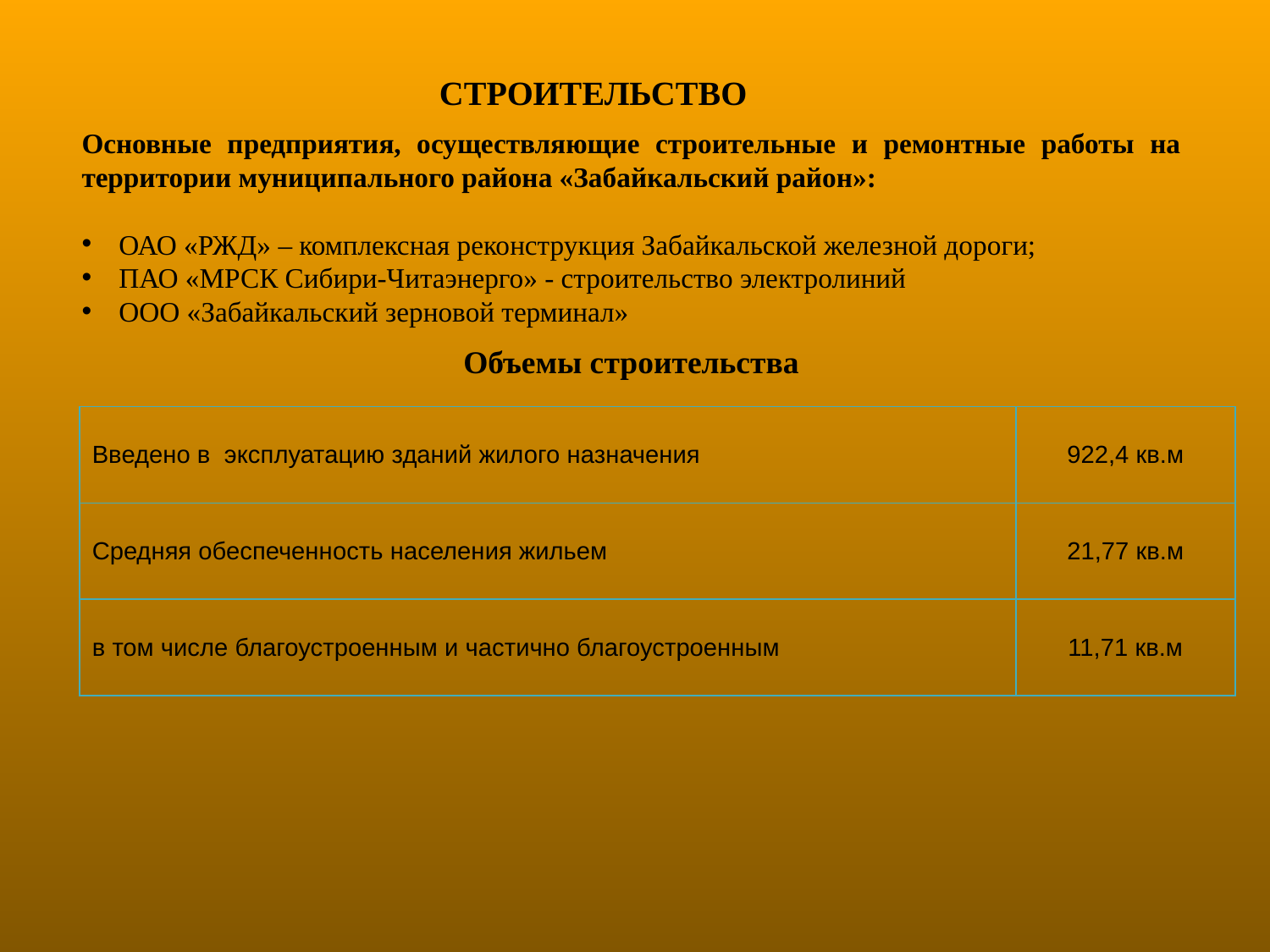

# СТРОИТЕЛЬСТВО
Основные предприятия, осуществляющие строительные и ремонтные работы на территории муниципального района «Забайкальский район»:

 ОАО «РЖД» – комплексная реконструкция Забайкальской железной дороги;
 ПАО «МРСК Сибири-Читаэнерго» - строительство электролиний
 ООО «Забайкальский зерновой терминал»

Объемы строительства
| Введено в эксплуатацию зданий жилого назначения | 922,4 кв.м |
| --- | --- |
| Средняя обеспеченность населения жильем | 21,77 кв.м |
| в том числе благоустроенным и частично благоустроенным | 11,71 кв.м |